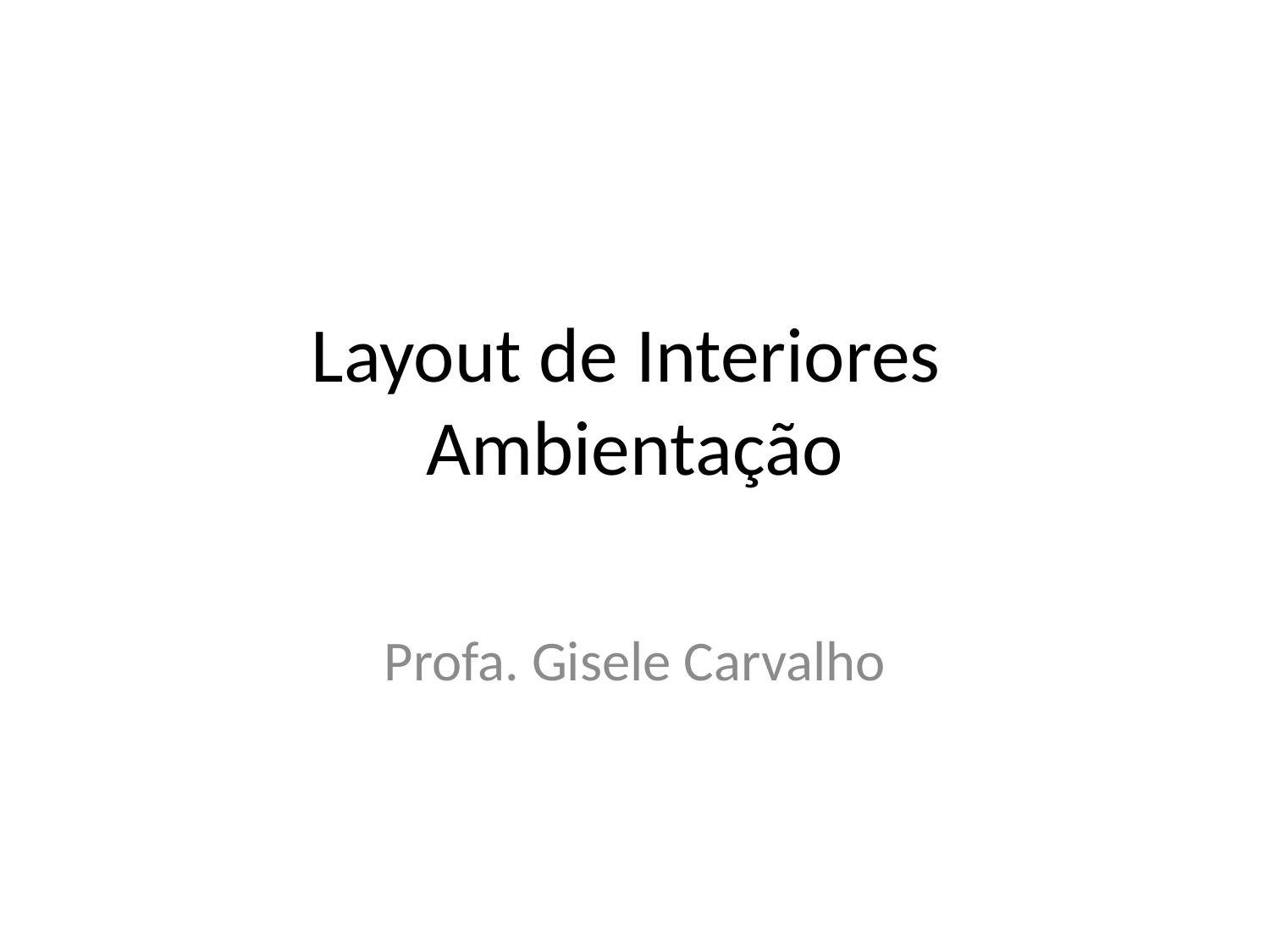

# Layout de Interiores Ambientação

Profa. Gisele Carvalho